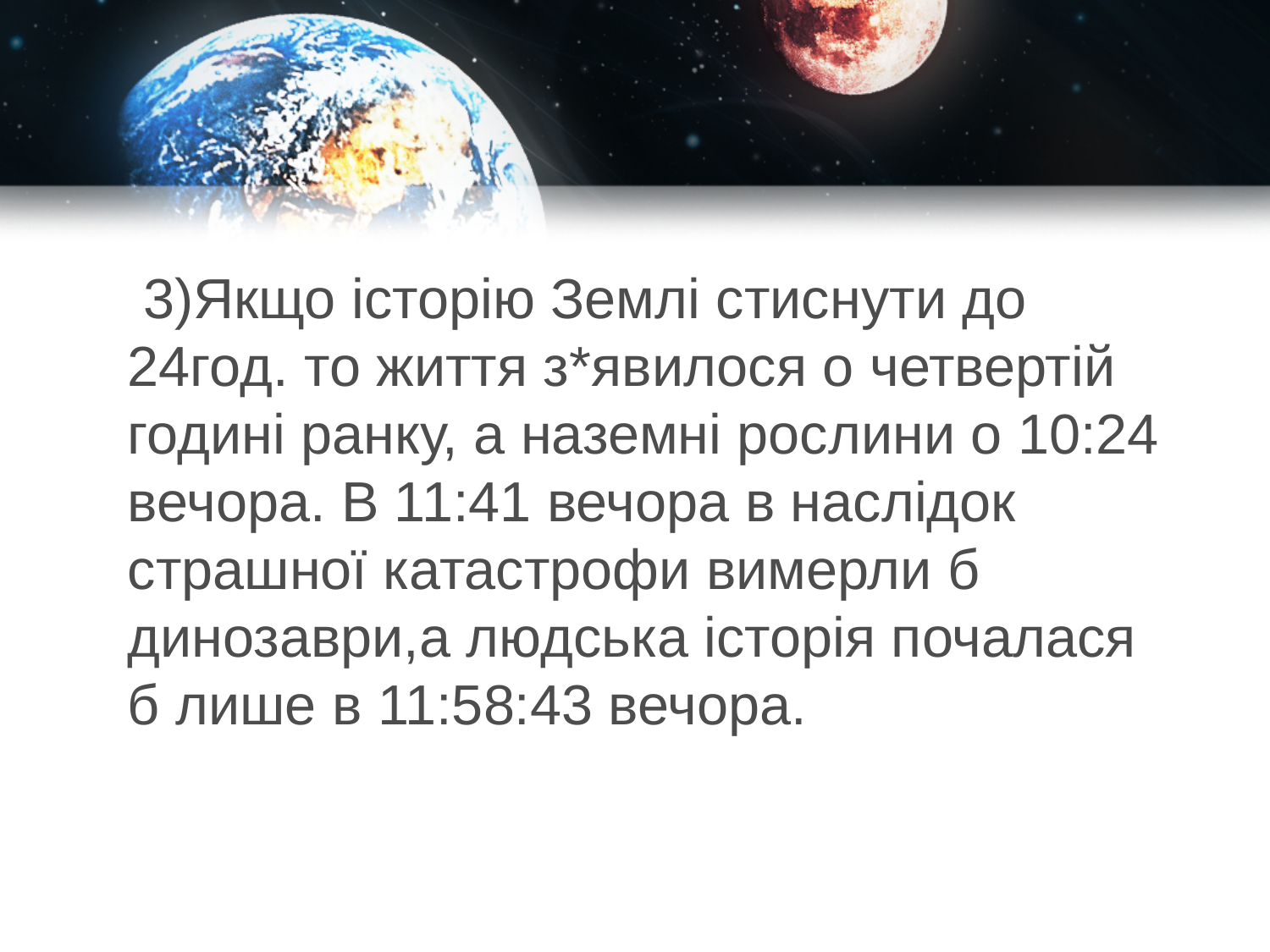

3)Якщо історію Землі стиснути до   24год. то життя з*явилося о четвертій годині ранку, а наземні рослини о 10:24 вечора. В 11:41 вечора в наслідок страшної катастрофи вимерли б динозаври,а людська історія почалася б лише в 11:58:43 вечора.